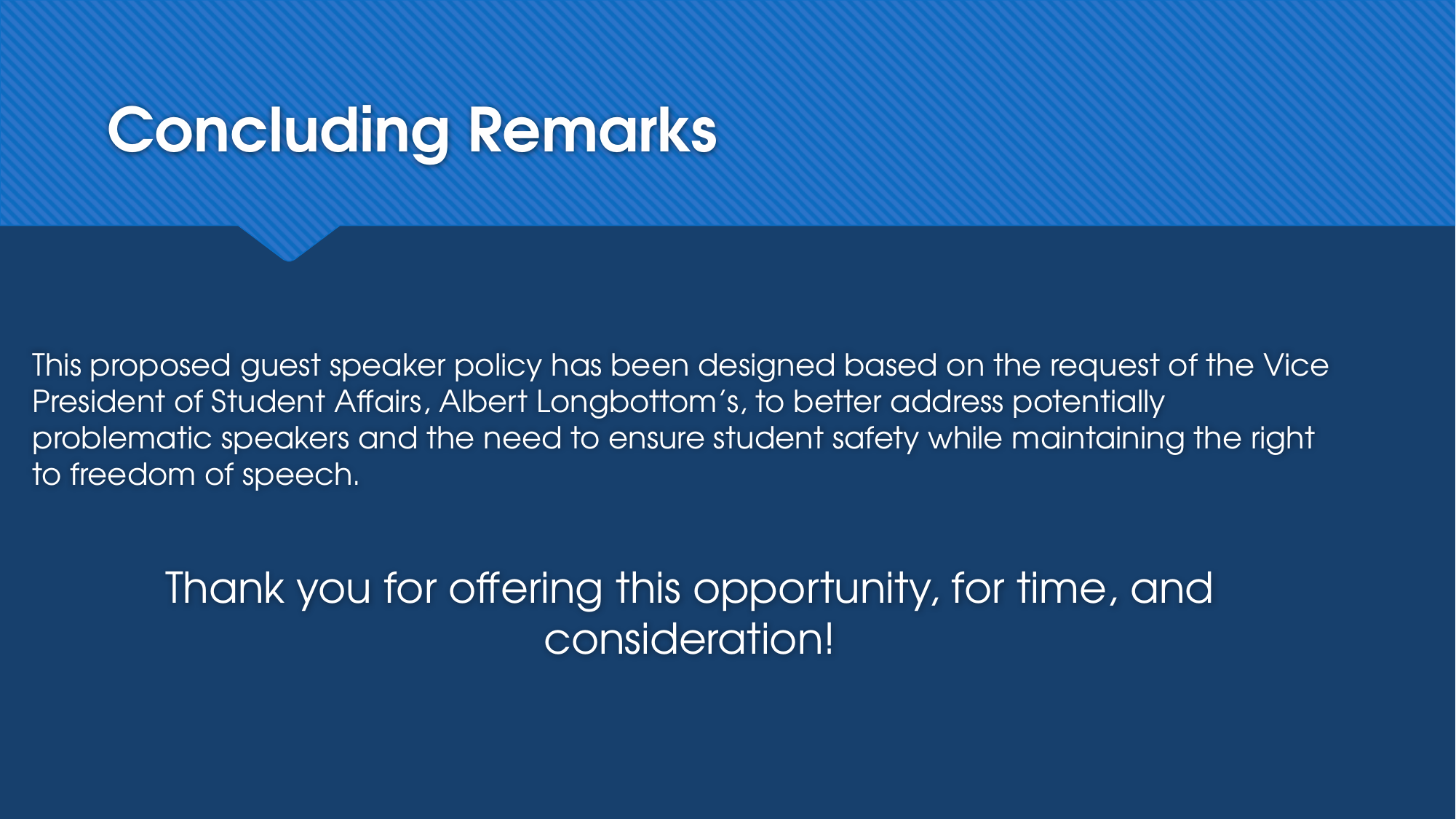

# Concluding Remarks
This proposed guest speaker policy has been designed based on the request of the Vice President of Student Affairs, Albert Longbottom’s, to better address potentially problematic speakers and the need to ensure student safety while maintaining the right to freedom of speech.

Thank you for offering this opportunity, for time, and consideration!